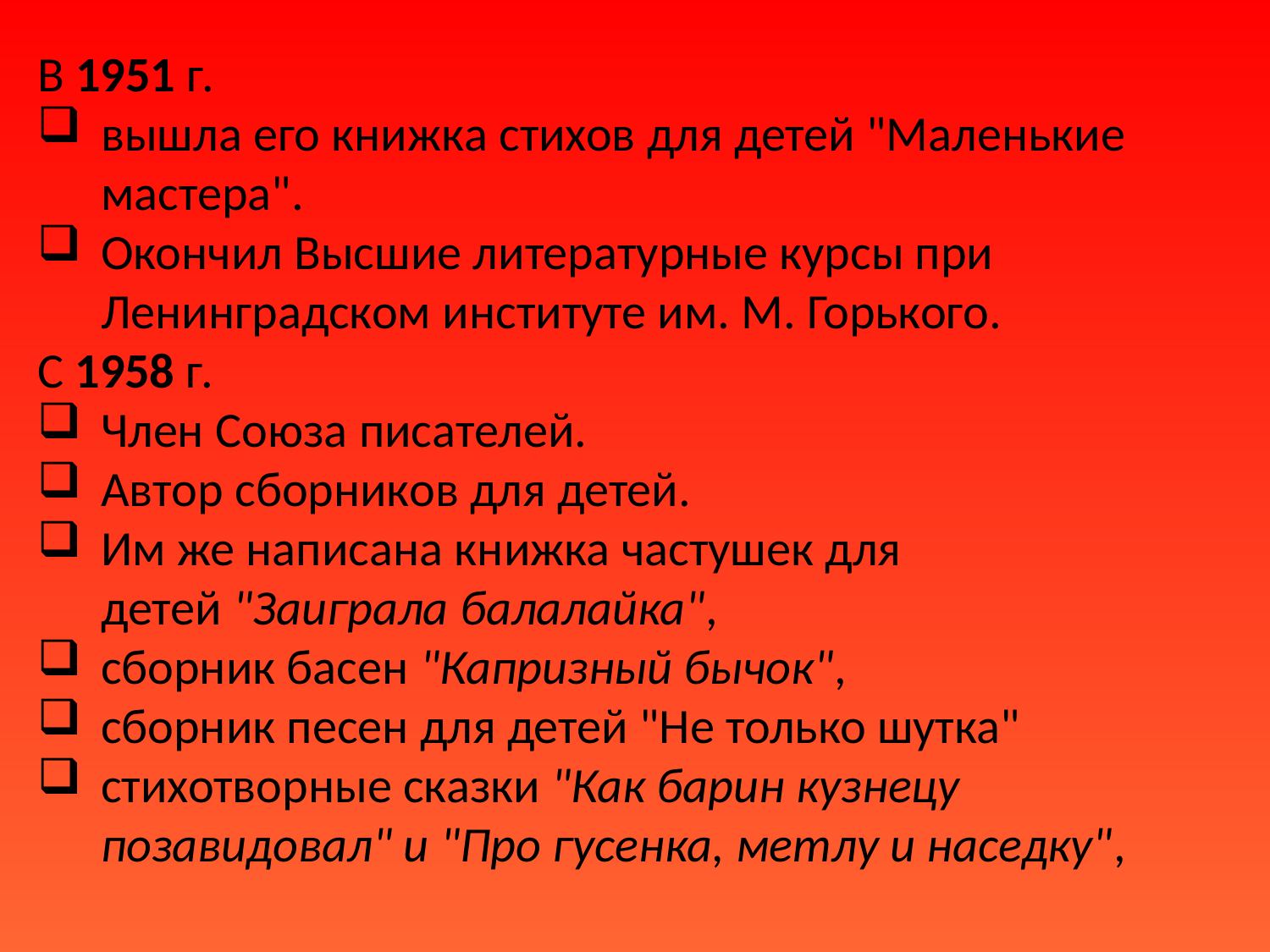

В 1951 г.
вышла его книжка стихов для детей "Маленькие мастера".
Окончил Высшие литературные курсы при Ленинградском институте им. М. Горького.
С 1958 г.
Член Союза писателей.
Автор сборников для детей.
Им же написана книжка частушек для детей "Заиграла балалайка",
сборник басен "Капризный бычок",
сборник песен для детей "Не только шутка"
стихотворные сказки "Как барин кузнецу позавидовал" и "Про гусенка, метлу и наседку",